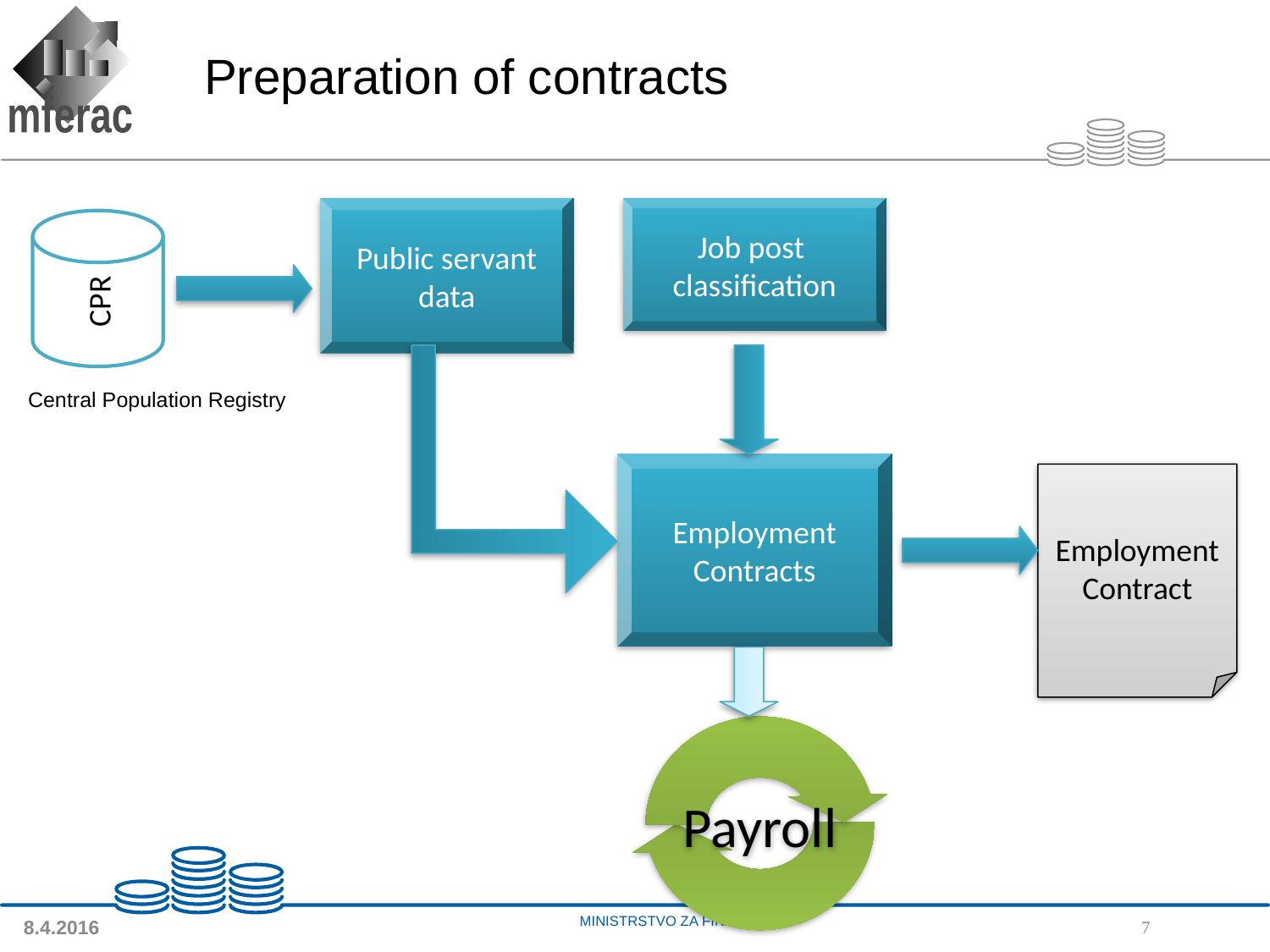

Preparation of contracts
Public servant data
Job post
classification
CPR

Central Population Registry
Employment Contracts
Employment Contract

Payroll